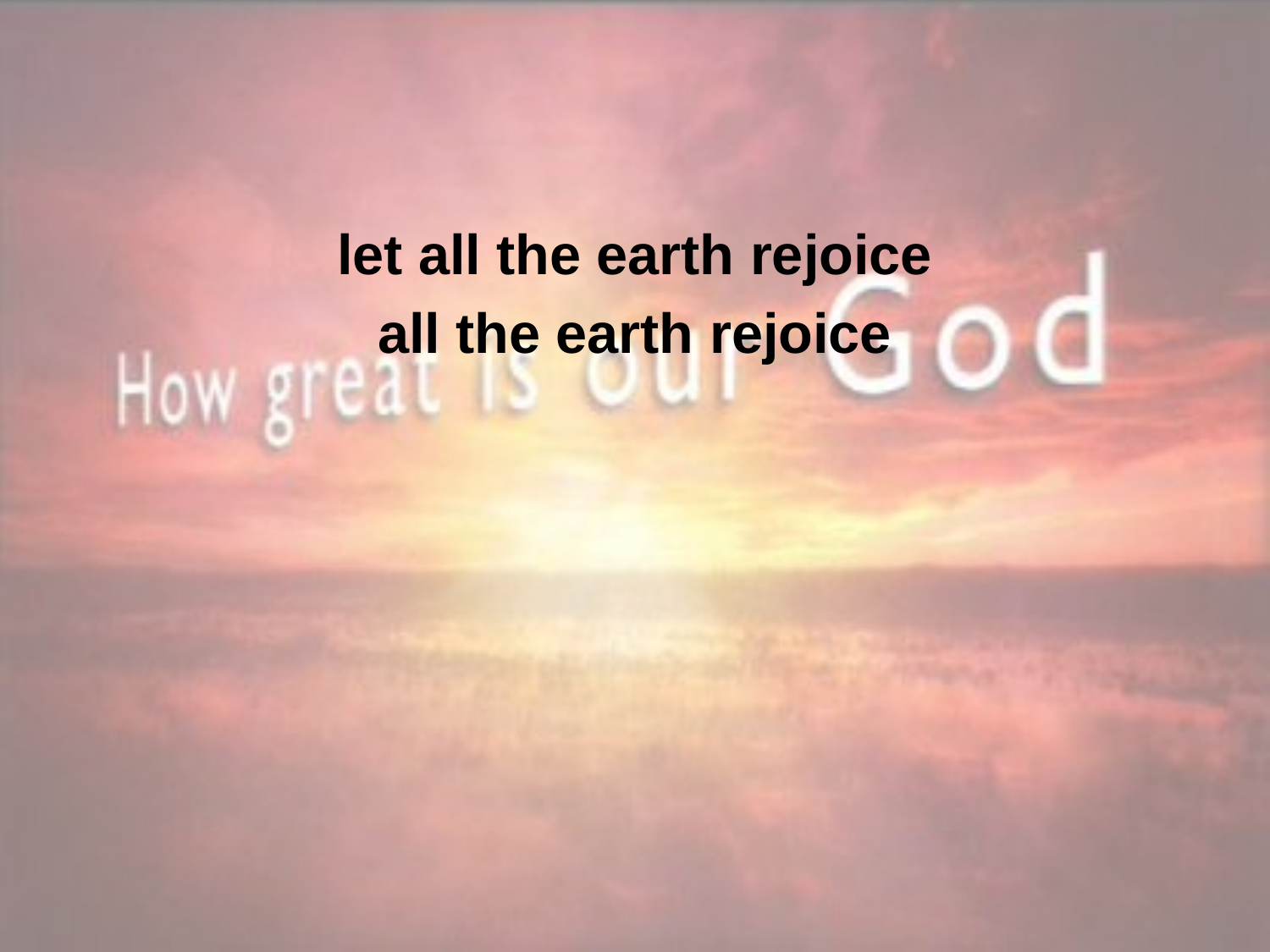

let all the earth rejoice
all the earth rejoice